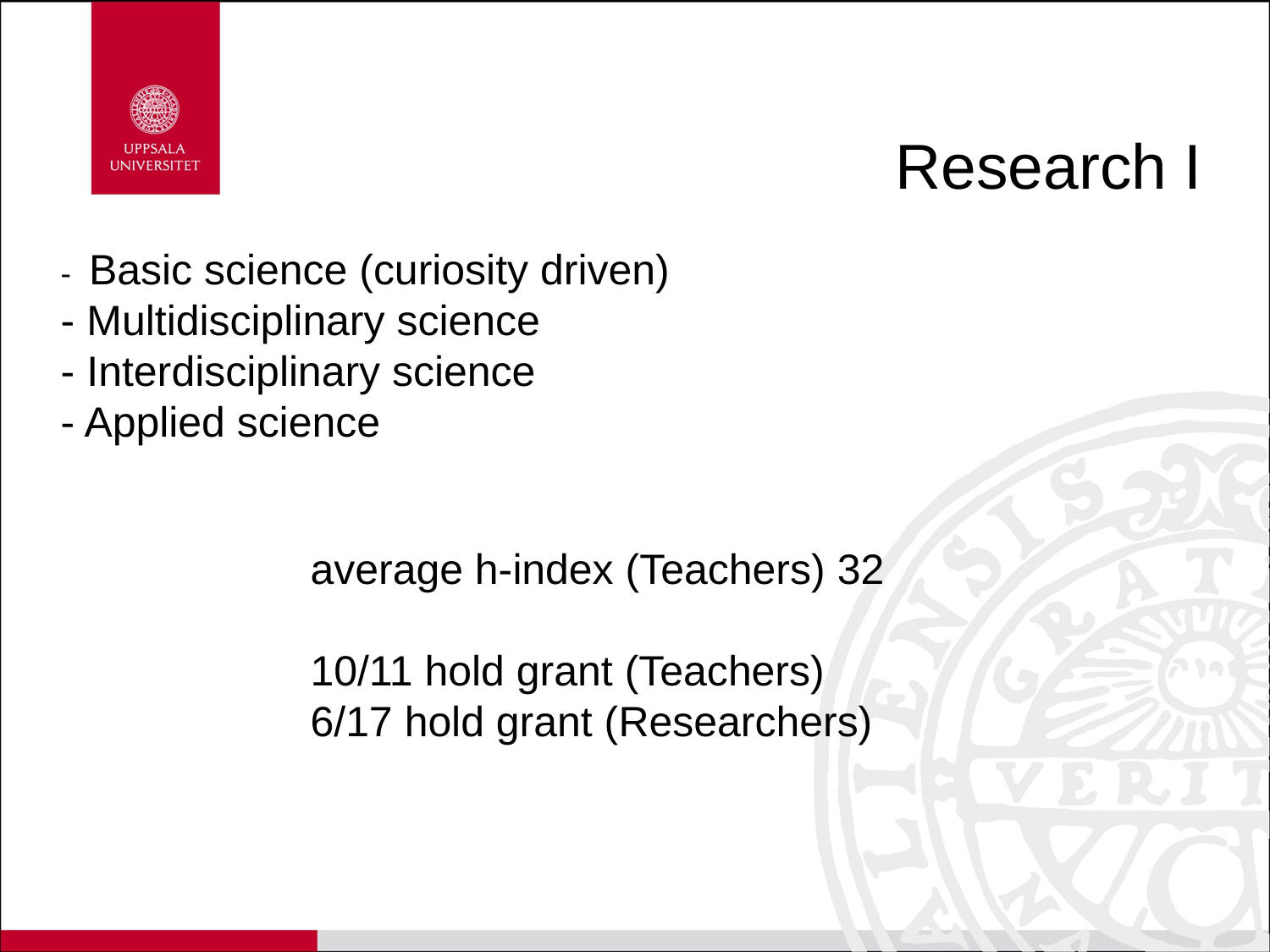

# Research I
-  Basic science (curiosity driven)
- Multidisciplinary science
- Interdisciplinary science
- Applied science
average h-index (Teachers) 32

10/11 hold grant (Teachers)
6/17 hold grant (Researchers)